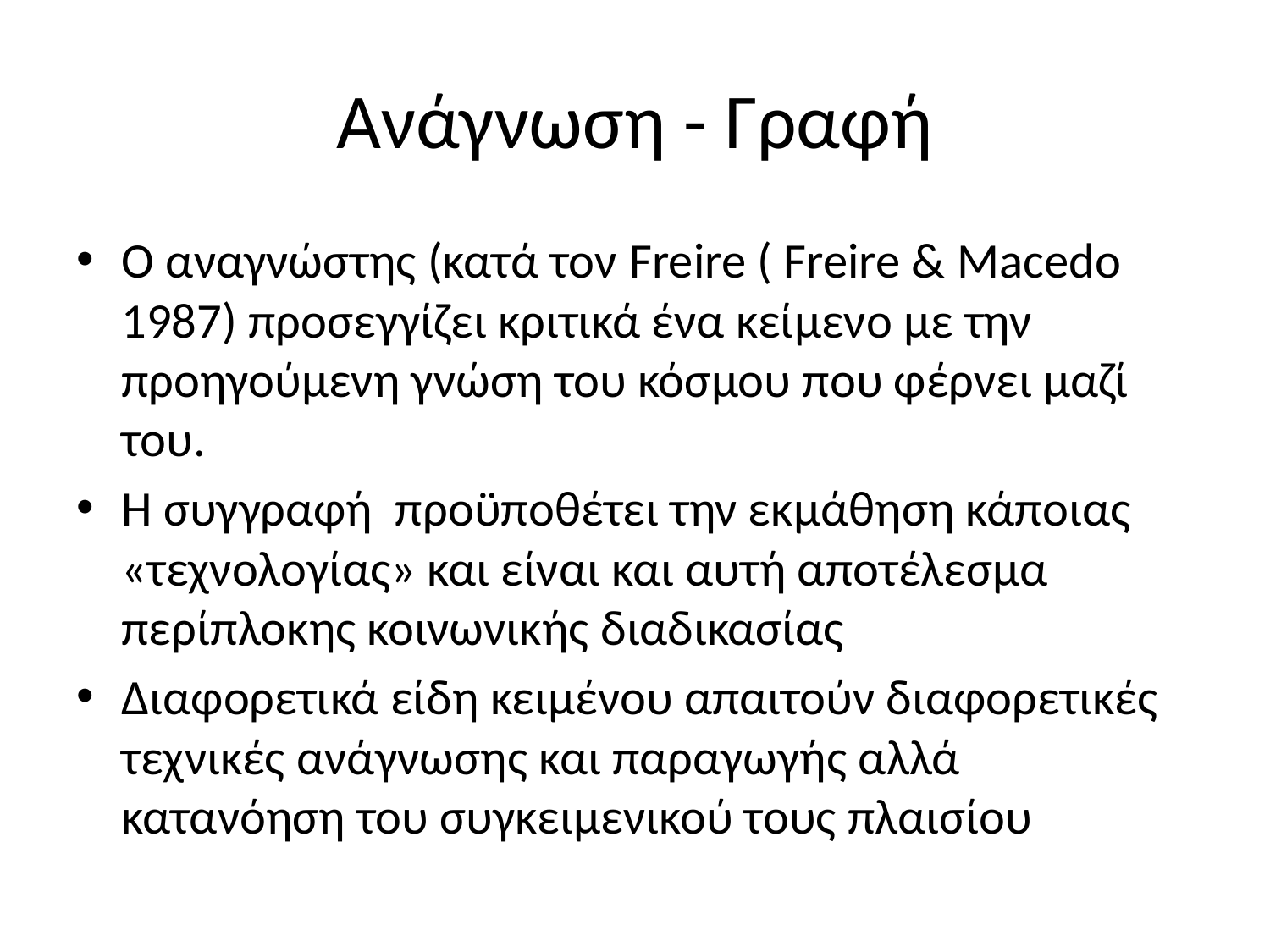

# Ανάγνωση - Γραφή
O αναγνώστης (κατά τον Freire ( Freire & Macedo 1987) προσεγγίζει κριτικά ένα κείμενο με την προηγούμενη γνώση του κόσμου που φέρνει μαζί του.
Η συγγραφή  προϋποθέτει την εκμάθηση κάποιας «τεχνολογίας» και είναι και αυτή αποτέλεσμα περίπλοκης κοινωνικής διαδικασίας
Διαφορετικά είδη κειμένου απαιτούν διαφορετικές τεχνικές ανάγνωσης και παραγωγής αλλά κατανόηση του συγκειμενικού τους πλαισίου